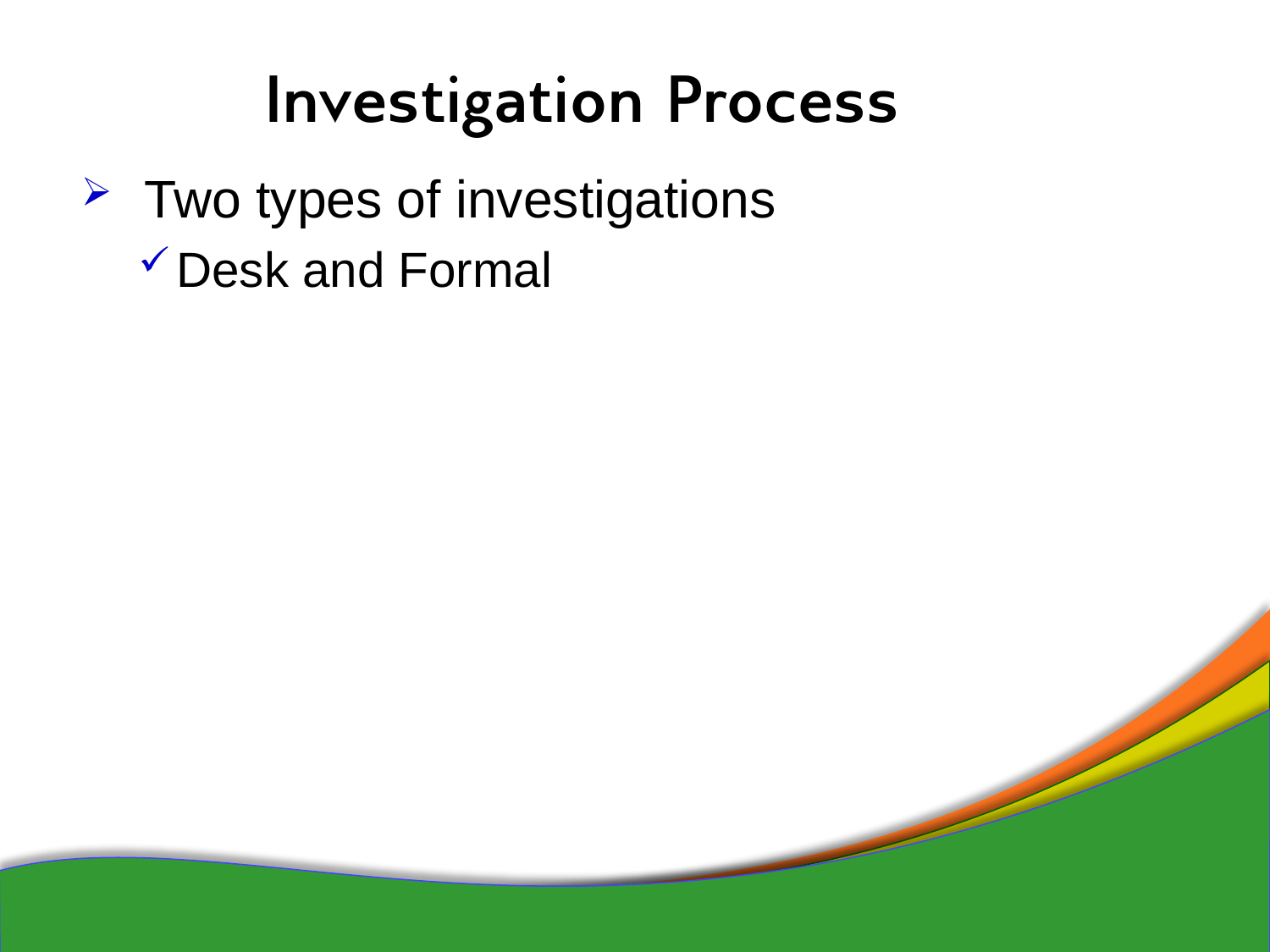

# Investigation Process
Two types of investigations
Desk and Formal